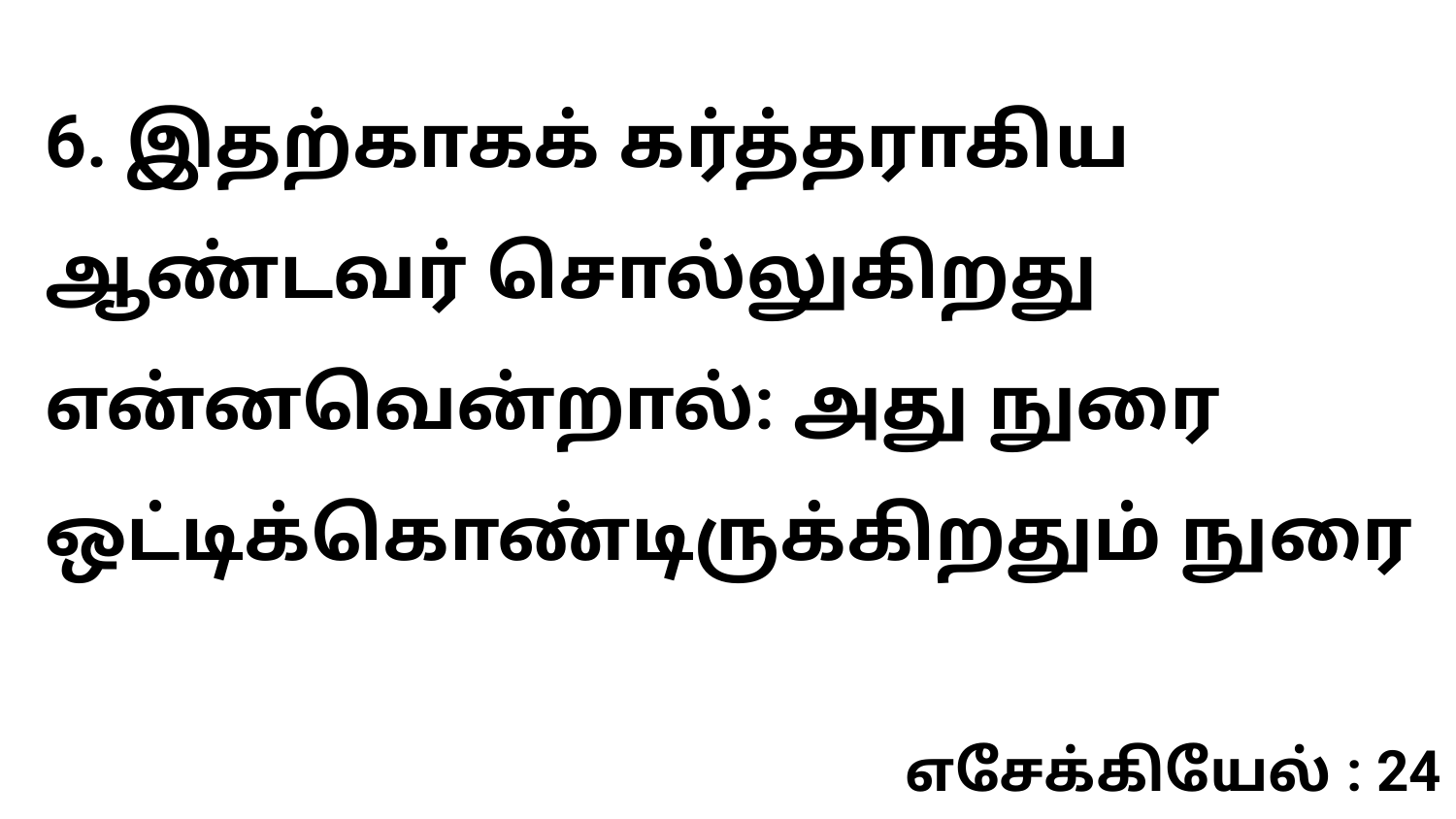

6. இதற்காகக் கர்த்தராகிய ஆண்டவர் சொல்லுகிறது என்னவென்றால்: அது நுரை ஒட்டிக்கொண்டிருக்கிறதும் நுரை
எசேக்கியேல் : 24